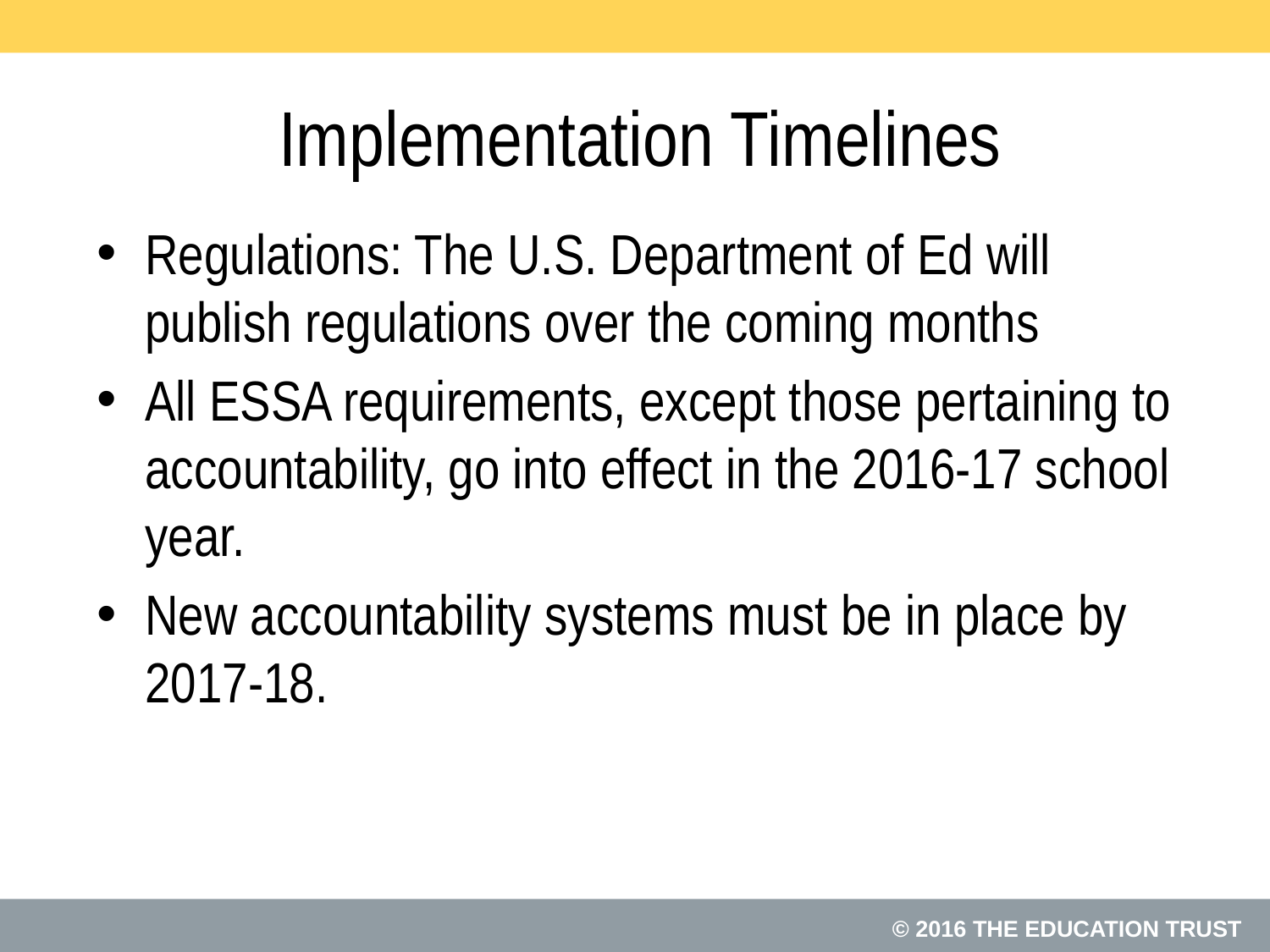

# Implementation Timelines
Regulations: The U.S. Department of Ed will publish regulations over the coming months
All ESSA requirements, except those pertaining to accountability, go into effect in the 2016-17 school year.
New accountability systems must be in place by 2017-18.